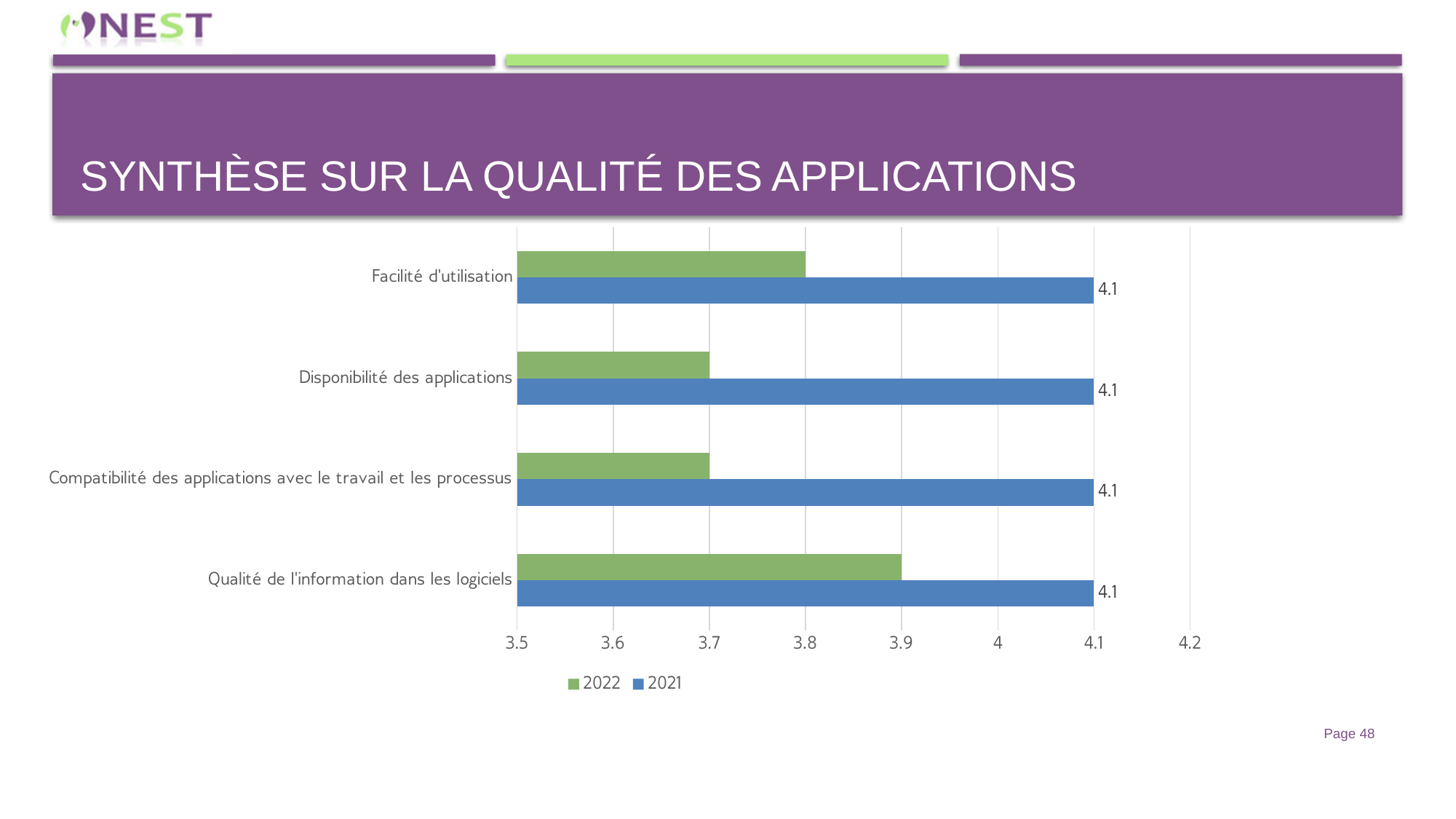

# Synthèse sur la qualité des applications

### Chart

| Category | 2021 | 2022 |
|---|---|---|
| Qualité de l'information dans les logiciels | 4.1 | 3.9 |
| Compatibilité des applications avec le travail et les processus | 4.1 | 3.7 |
| Disponibilité des applications | 4.1 | 3.7 |
| Facilité d'utilisation | 4.1 | 3.8 |
Page 48